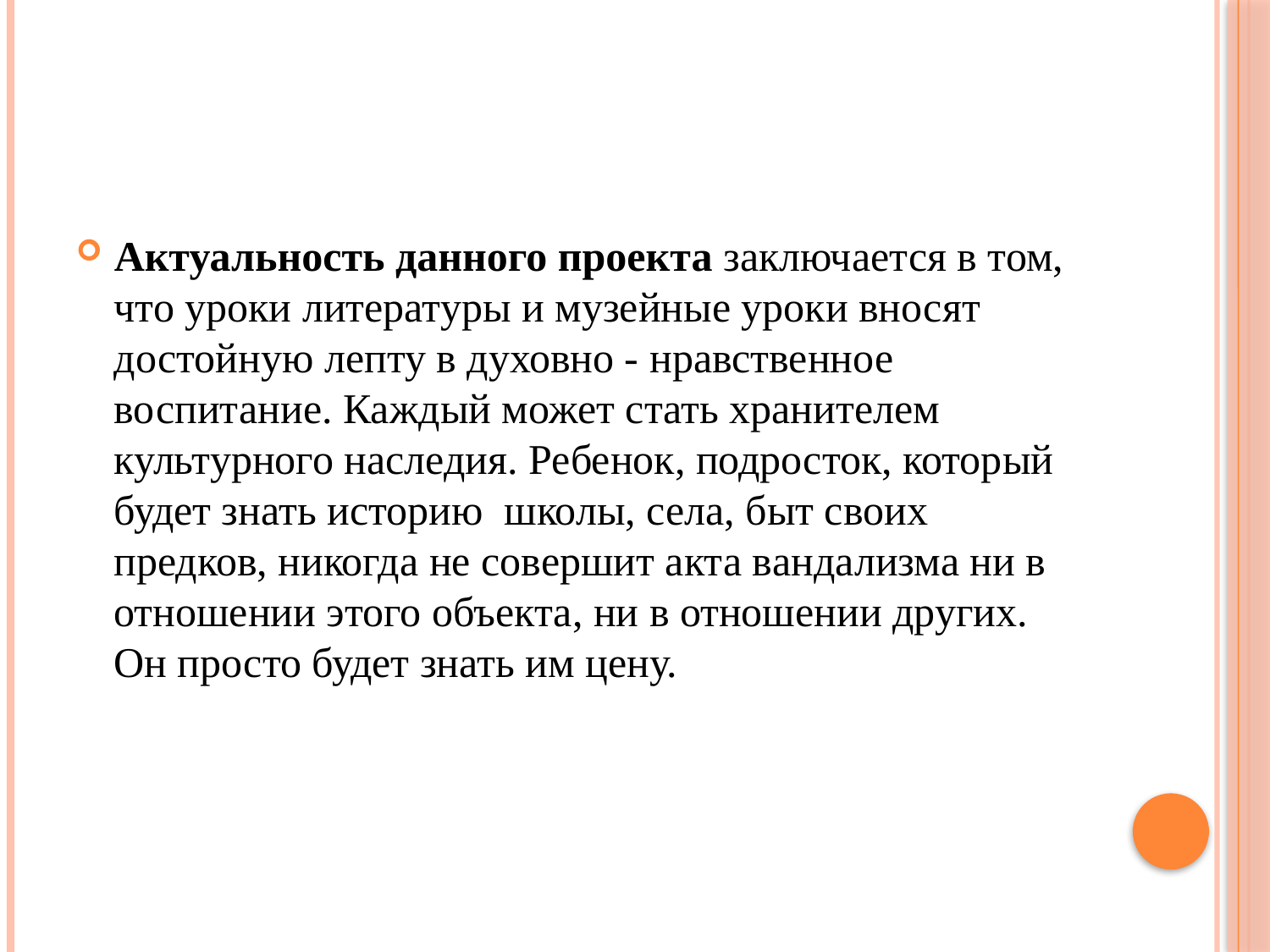

#
Актуальность данного проекта заключается в том, что уроки литературы и музейные уроки вносят достойную лепту в духовно - нравственное воспитание. Каждый может стать хранителем культурного наследия. Ребенок, подросток, который будет знать историю  школы, села, быт своих предков, никогда не совершит акта вандализма ни в отношении этого объекта, ни в отношении других.  Он просто будет знать им цену.